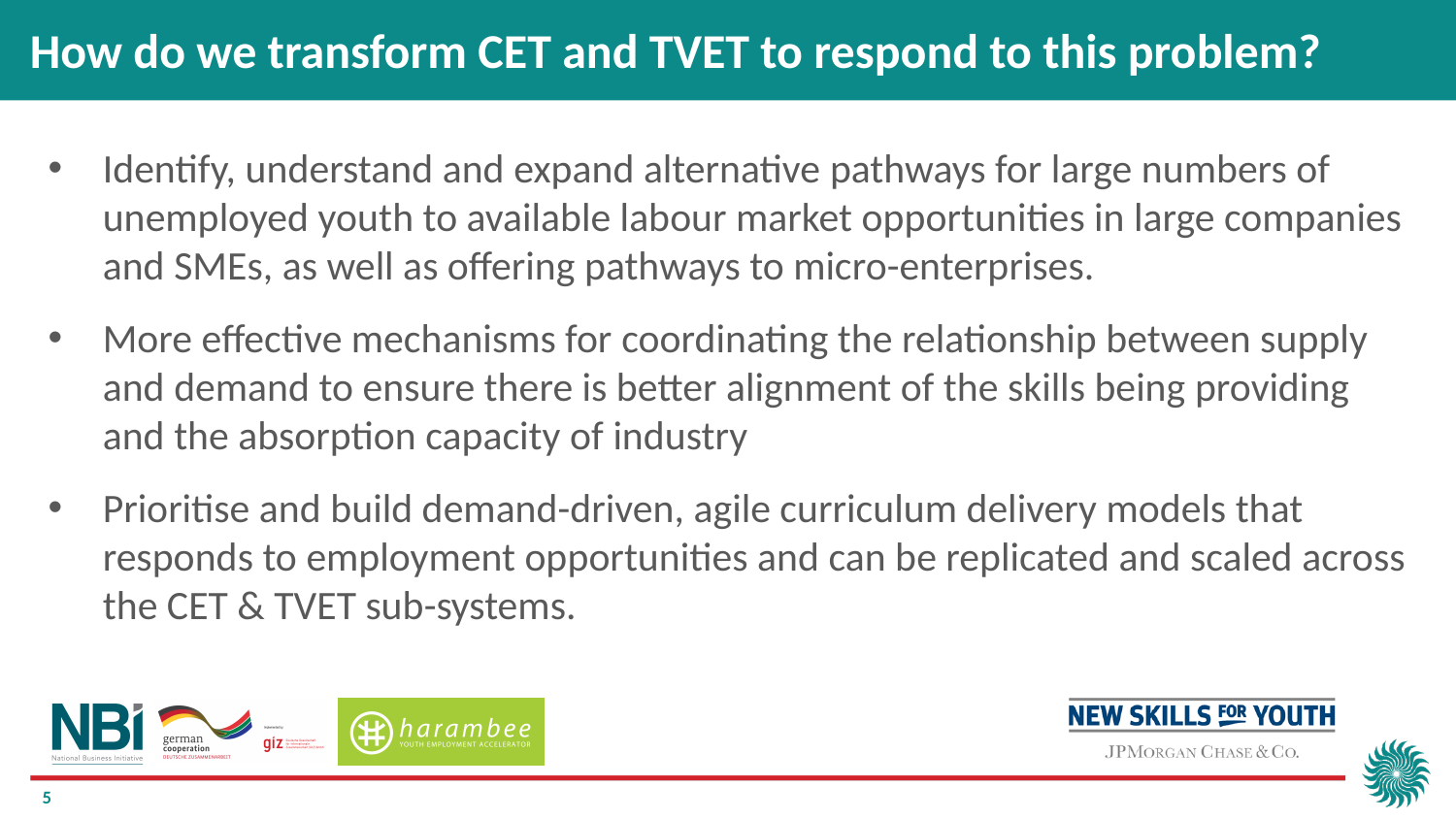

# How do we transform CET and TVET to respond to this problem?
Identify, understand and expand alternative pathways for large numbers of unemployed youth to available labour market opportunities in large companies and SMEs, as well as offering pathways to micro-enterprises.
More effective mechanisms for coordinating the relationship between supply and demand to ensure there is better alignment of the skills being providing and the absorption capacity of industry
Prioritise and build demand-driven, agile curriculum delivery models that responds to employment opportunities and can be replicated and scaled across the CET & TVET sub-systems.
5